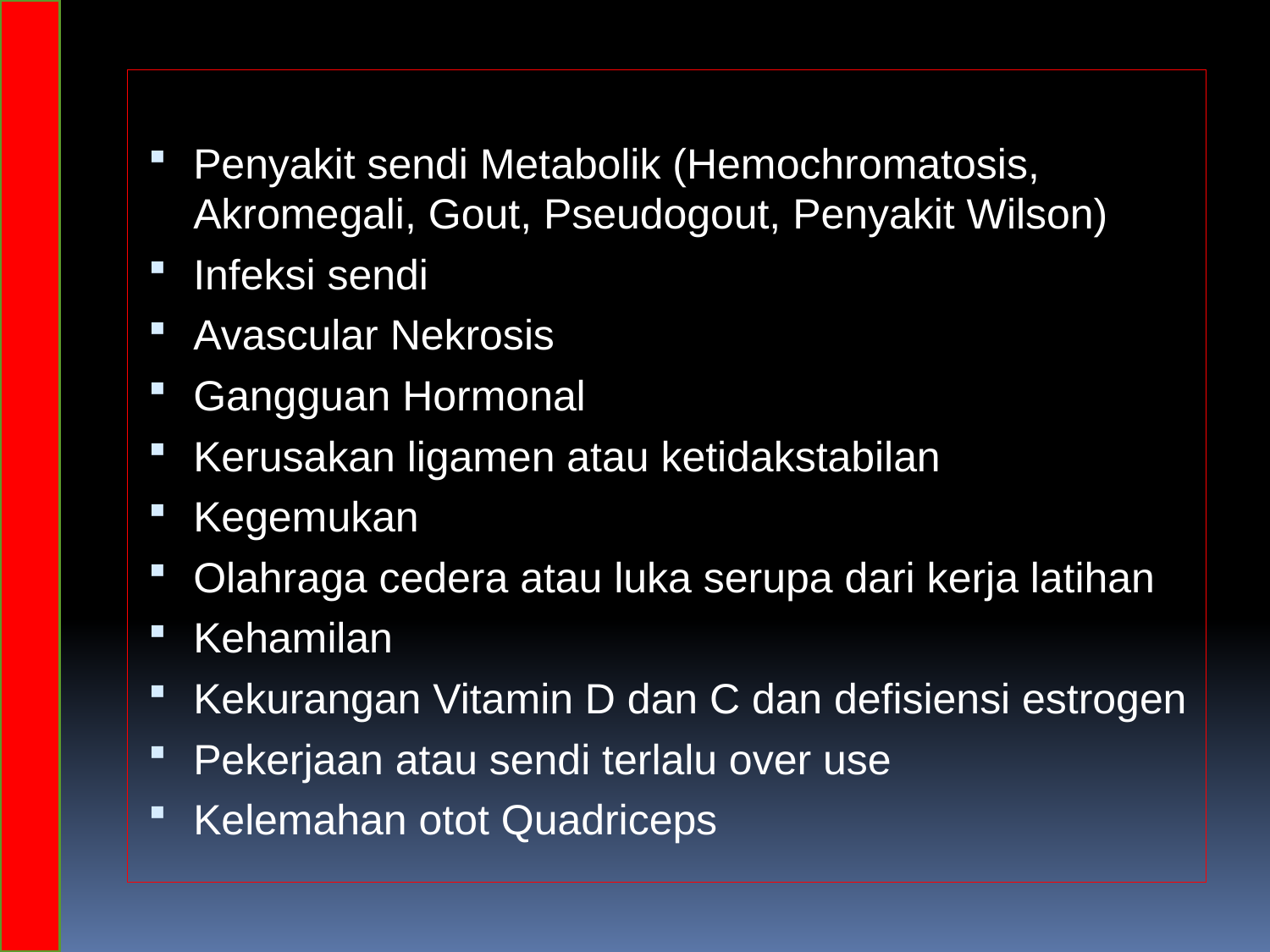

Penyakit sendi Metabolik (Hemochromatosis, Akromegali, Gout, Pseudogout, Penyakit Wilson)
Infeksi sendi
Avascular Nekrosis
Gangguan Hormonal
Kerusakan ligamen atau ketidakstabilan
Kegemukan
Olahraga cedera atau luka serupa dari kerja latihan
Kehamilan
Kekurangan Vitamin D dan C dan defisiensi estrogen
Pekerjaan atau sendi terlalu over use
Kelemahan otot Quadriceps